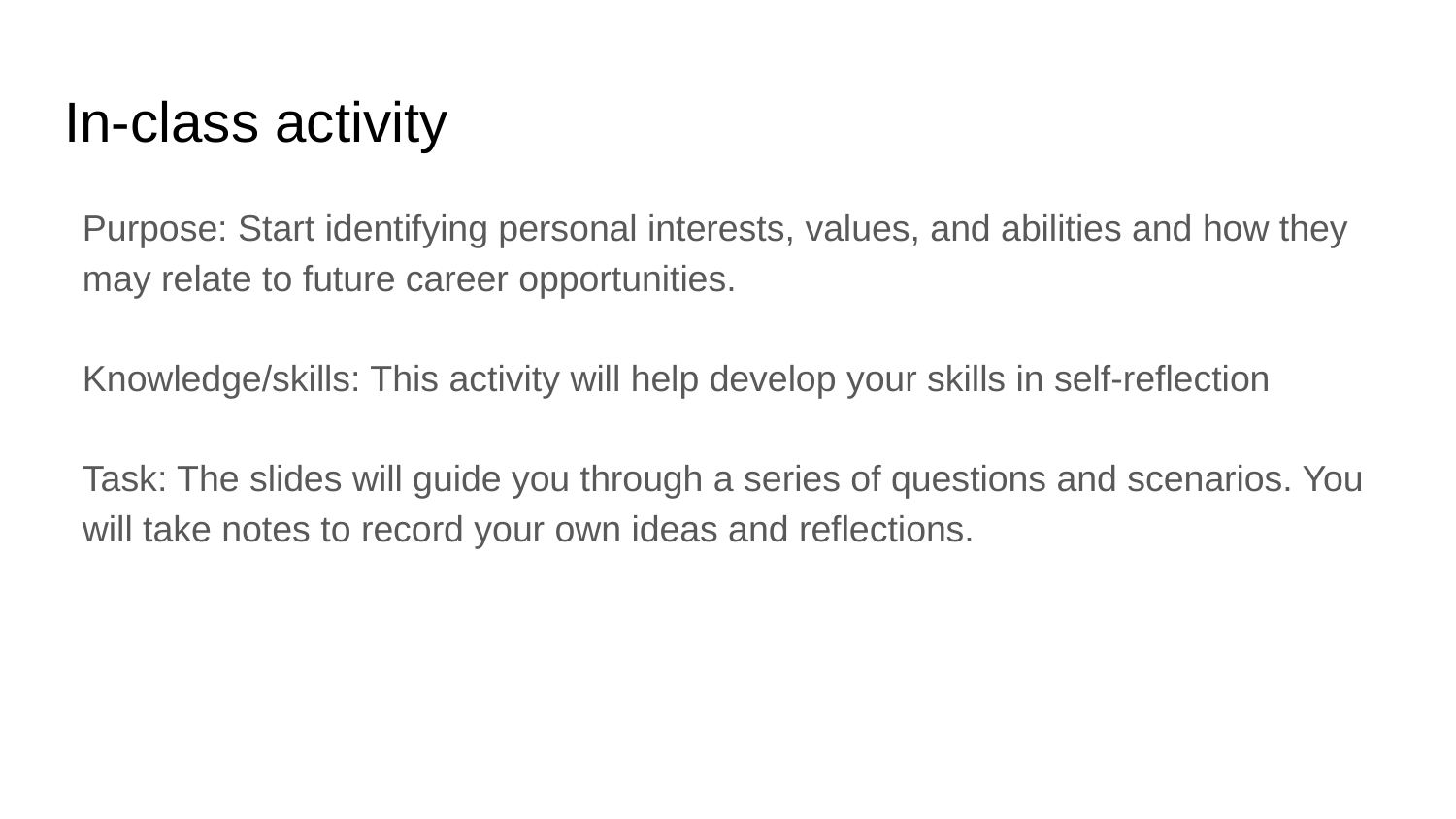

# In-class activity
Purpose: Start identifying personal interests, values, and abilities and how they may relate to future career opportunities.

Knowledge/skills: This activity will help develop your skills in self-reflection

Task: The slides will guide you through a series of questions and scenarios. You will take notes to record your own ideas and reflections.